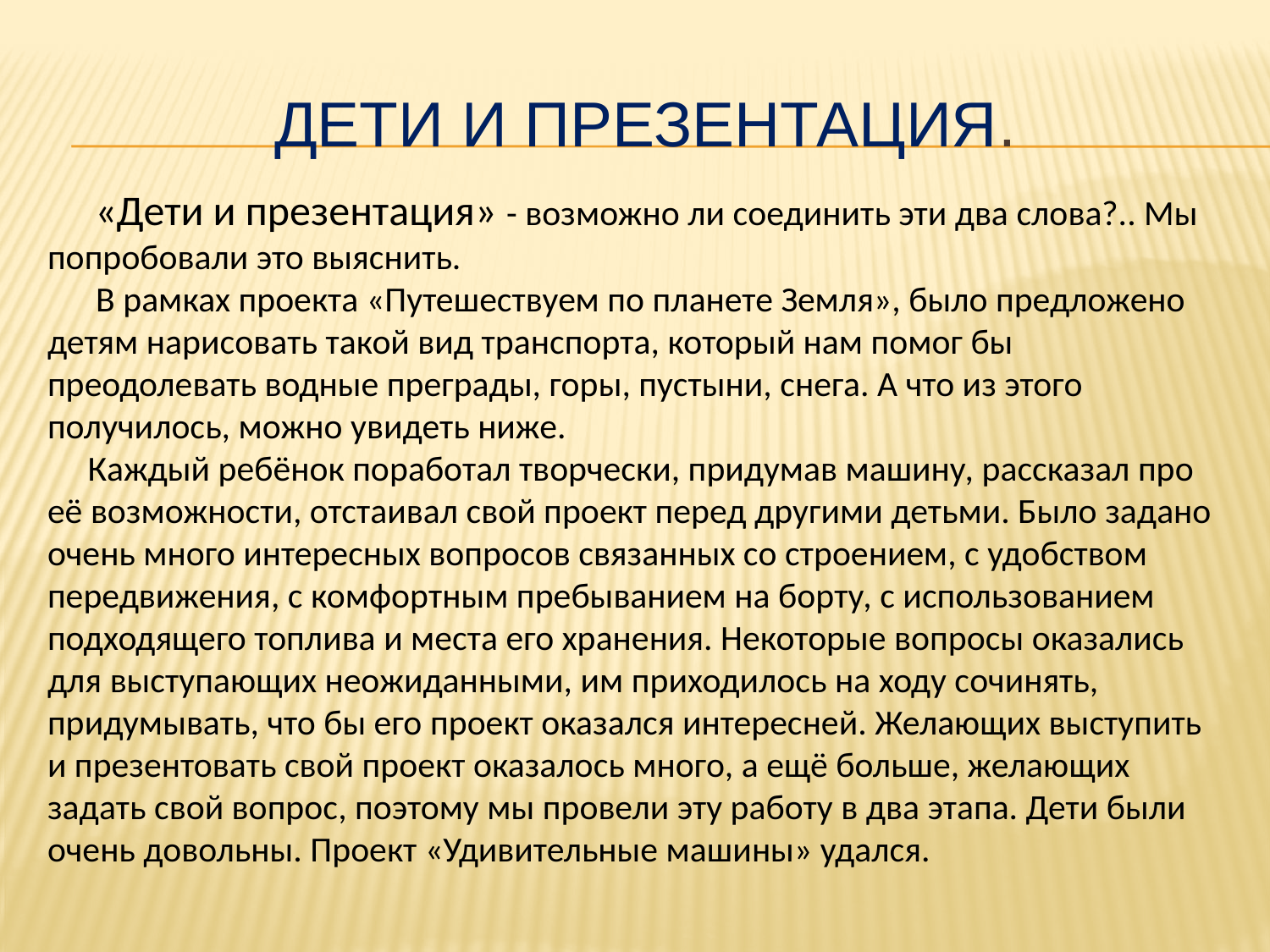

# Дети и презентация.
     «Дети и презентация» - возможно ли соединить эти два слова?.. Мы попробовали это выяснить.
      В рамках проекта «Путешествуем по планете Земля», было предложено детям нарисовать такой вид транспорта, который нам помог бы преодолевать водные преграды, горы, пустыни, снега. А что из этого получилось, можно увидеть ниже.
     Каждый ребёнок поработал творчески, придумав машину, рассказал про её возможности, отстаивал свой проект перед другими детьми. Было задано очень много интересных вопросов связанных со строением, с удобством передвижения, с комфортным пребыванием на борту, с использованием подходящего топлива и места его хранения. Некоторые вопросы оказались для выступающих неожиданными, им приходилось на ходу сочинять, придумывать, что бы его проект оказался интересней. Желающих выступить и презентовать свой проект оказалось много, а ещё больше, желающих задать свой вопрос, поэтому мы провели эту работу в два этапа. Дети были очень довольны. Проект «Удивительные машины» удался.